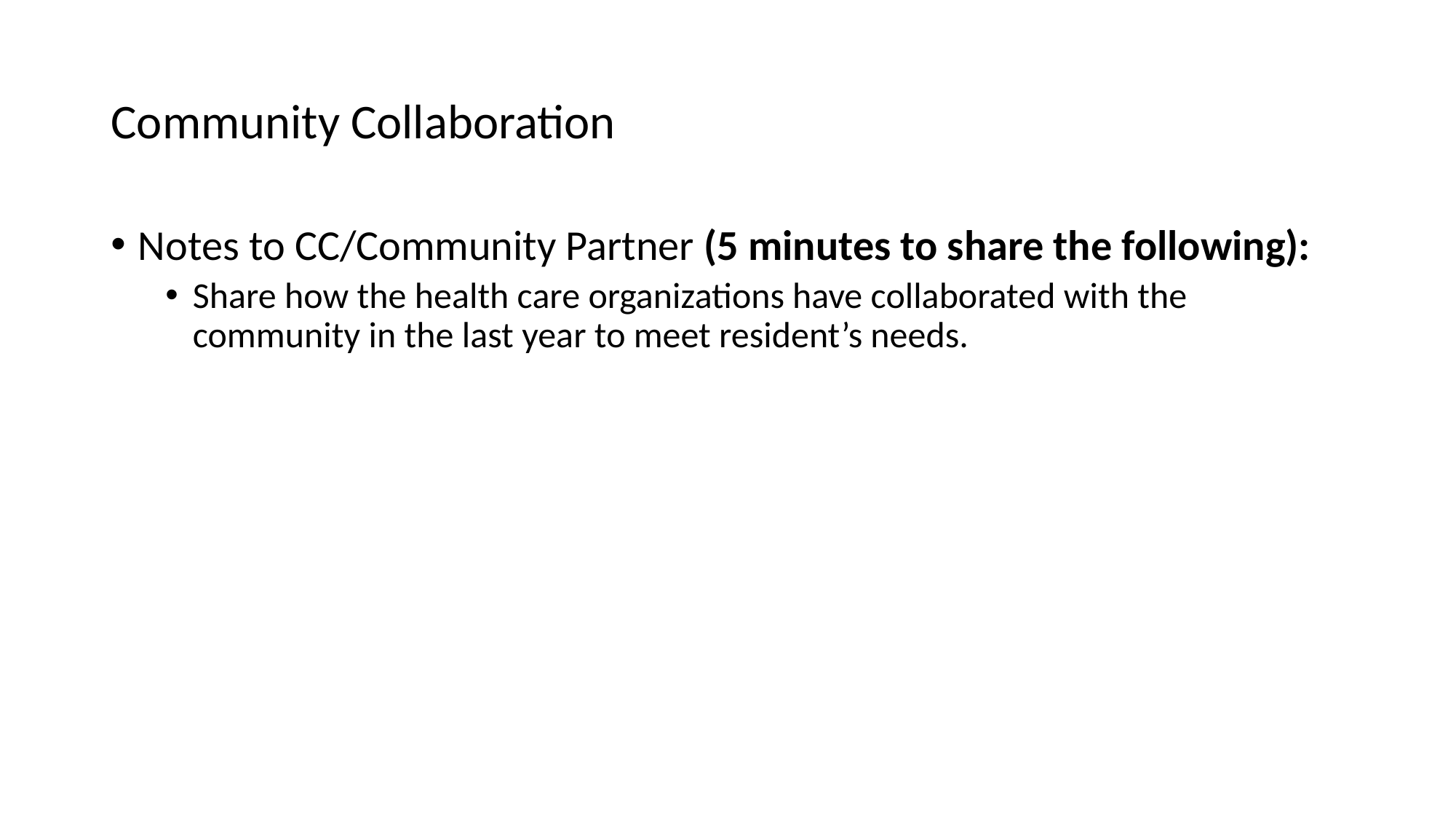

# Community Collaboration
Notes to CC/Community Partner (5 minutes to share the following):
Share how the health care organizations have collaborated with the community in the last year to meet resident’s needs.